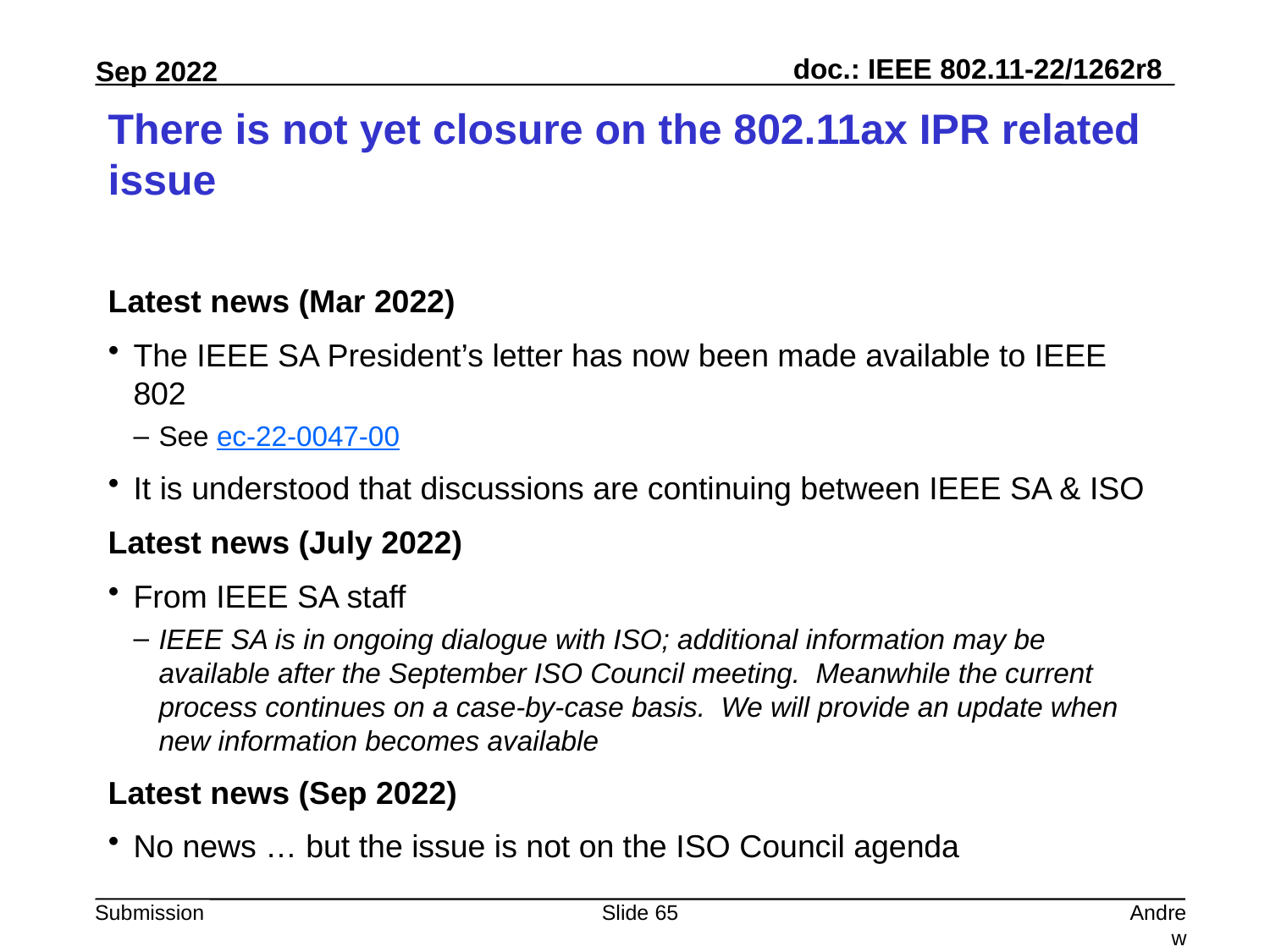

# There is not yet closure on the 802.11ax IPR related issue
Latest news (Mar 2022)
The IEEE SA President’s letter has now been made available to IEEE 802
See ec-22-0047-00
It is understood that discussions are continuing between IEEE SA & ISO
Latest news (July 2022)
From IEEE SA staff
IEEE SA is in ongoing dialogue with ISO; additional information may be available after the September ISO Council meeting.  Meanwhile the current process continues on a case-by-case basis.  We will provide an update when new information becomes available
Latest news (Sep 2022)
No news … but the issue is not on the ISO Council agenda

Slide 65
Andrew Myles, Cisco